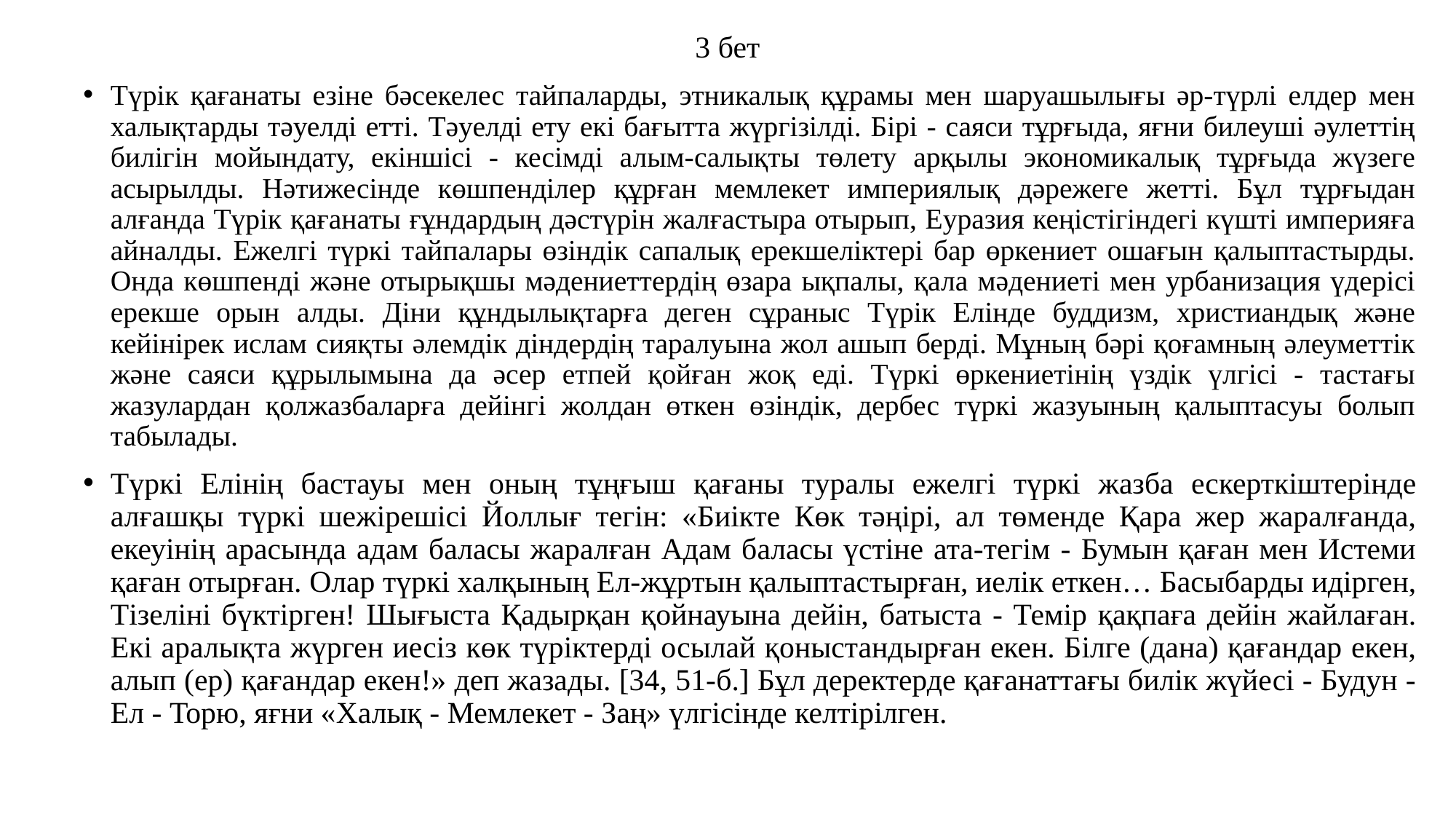

# 3 бет
Түрік қағанаты езіне бәсекелес тайпаларды, этникалық құрамы мен шаруашылығы әр-түрлі елдер мен халықтарды тәуелді етті. Тәуелді ету екі бағытта жүргізілді. Бірі - саяси тұрғыда, яғни билеуші әулеттің билігін мойындату, екіншісі - кесімді алым-салықты төлету арқылы экономикалық тұрғыда жүзеге асырылды. Нәтижесінде көшпенділер құрған мемлекет империялық дәрежеге жетті. Бұл тұрғыдан алғанда Түрік қағанаты ғұндардың дәстүрін жалғастыра отырып, Еуразия кеңістігіндегі күшті империяға айналды. Ежелгі түркі тайпалары өзіндік сапалық ерекшеліктері бар өркениет ошағын қалыптастырды. Онда көшпенді және отырықшы мәдениеттердің өзара ықпалы, қала мәдениеті мен урбанизация үдерісі ерекше орын алды. Діни құндылықтарға деген сұраныс Түрік Елінде буддизм, христиандық және кейінірек ислам сияқты әлемдік діндердің таралуына жол ашып берді. Мұның бәрі қоғамның әлеуметтік және саяси құрылымына да әсер етпей қойған жоқ еді. Түркі өркениетінің үздік үлгісі - тастағы жазулардан қолжазбаларға дейінгі жолдан өткен өзіндік, дербес түркі жазуының қалыптасуы болып табылады.
Түркі Елінің бастауы мен оның тұңғыш қағаны туралы ежелгі түркі жазба ескерткіштерінде алғашқы түркі шежірешісі Йоллығ тегін: «Биікте Көк тәңірі, ал төменде Қара жер жаралғанда, екеуінің арасында адам баласы жаралған Адам баласы үстіне ата-тегім - Бумын қаған мен Истеми қаған отырған. Олар түркі халқының Ел-жұртын қалыптастырған, иелік еткен… Басыбарды идірген, Тізеліні бүктірген! Шығыста Қадырқан қойнауына дейін, батыста - Темір қақпаға дейін жайлаған. Екі аралықта жүрген иесіз көк түріктерді осылай қоныстандырған екен. Білге (дана) қағандар екен, алып (ер) қағандар екен!» деп жазады. [34, 51-б.] Бұл деректерде қағанаттағы билік жүйесі - Будун - Ел - Торю, яғни «Халық - Мемлекет - Заң» үлгісінде келтірілген.